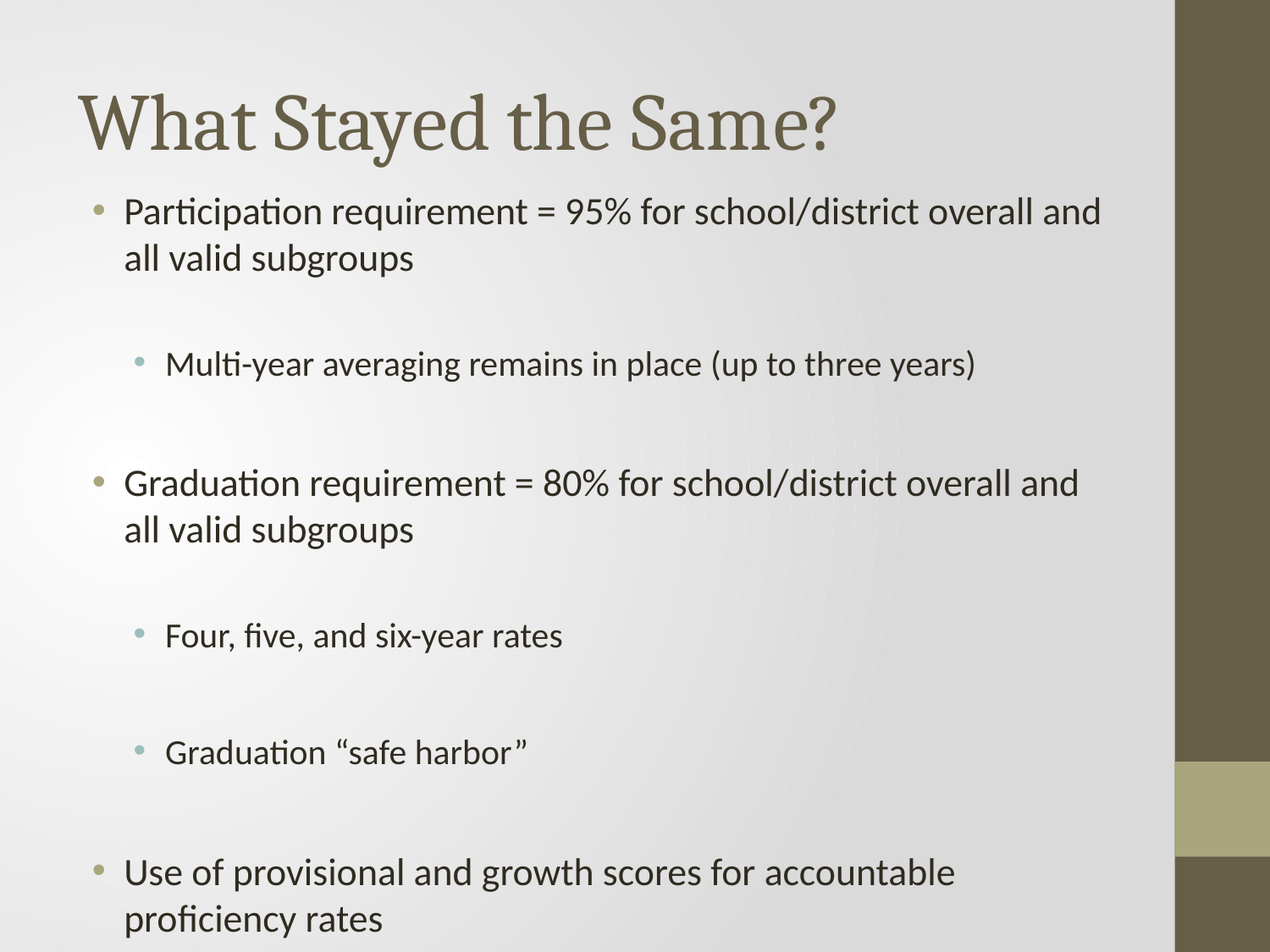

# What Stayed the Same?
Participation requirement = 95% for school/district overall and all valid subgroups

Multi-year averaging remains in place (up to three years)

Graduation requirement = 80% for school/district overall and all valid subgroups

Four, five, and six-year rates

Graduation “safe harbor”

Use of provisional and growth scores for accountable proficiency rates